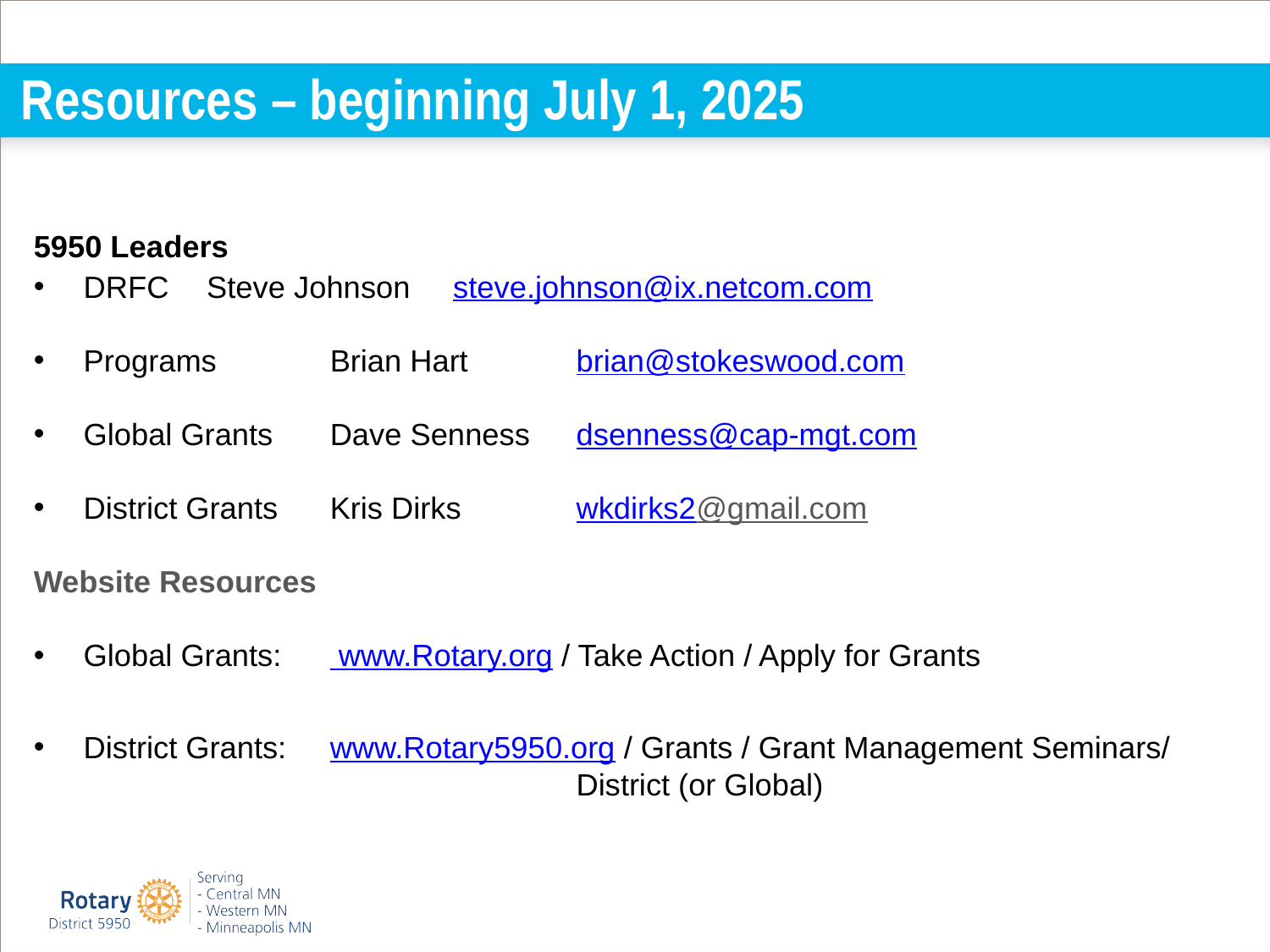

Resources – beginning July 1, 2025
# Resources – beginning July 1, 2019
5950 Leaders
DRFC 			Steve Johnson		steve.johnson@ix.netcom.com
Programs 			Brian Hart			brian@stokeswood.com
Global Grants 		Dave Senness		dsenness@cap-mgt.com
District Grants 		Kris Dirks			wkdirks2@gmail.com
Website Resources
Global Grants:  	 www.Rotary.org / Take Action / Apply for Grants

District Grants: 	www.Rotary5950.org / Grants / Grant Management Seminars/    	                                               										District (or Global)